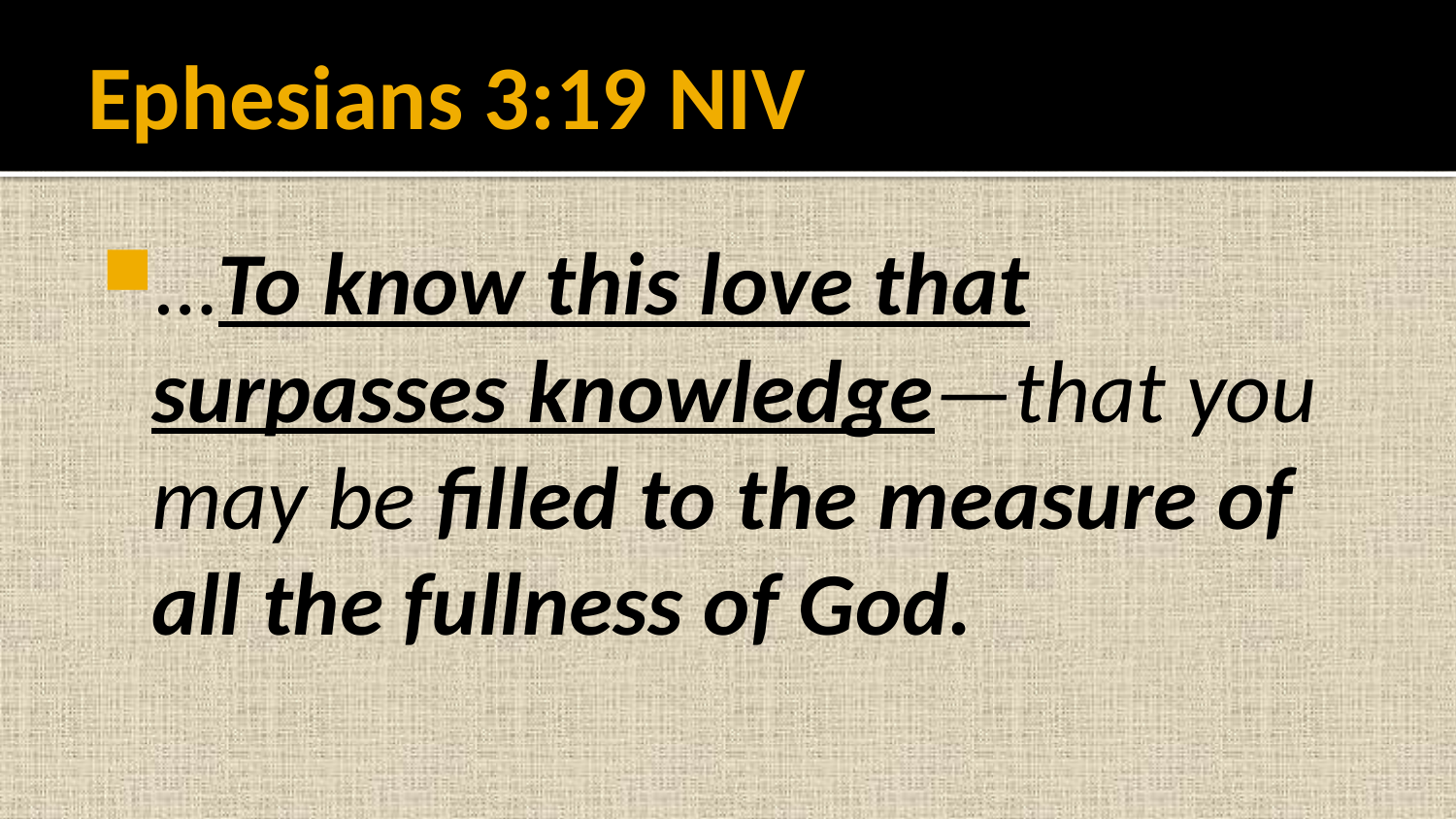

# Ephesians 3:19 NIV
…To know this love that surpasses knowledge—that you may be filled to the measure of all the fullness of God.